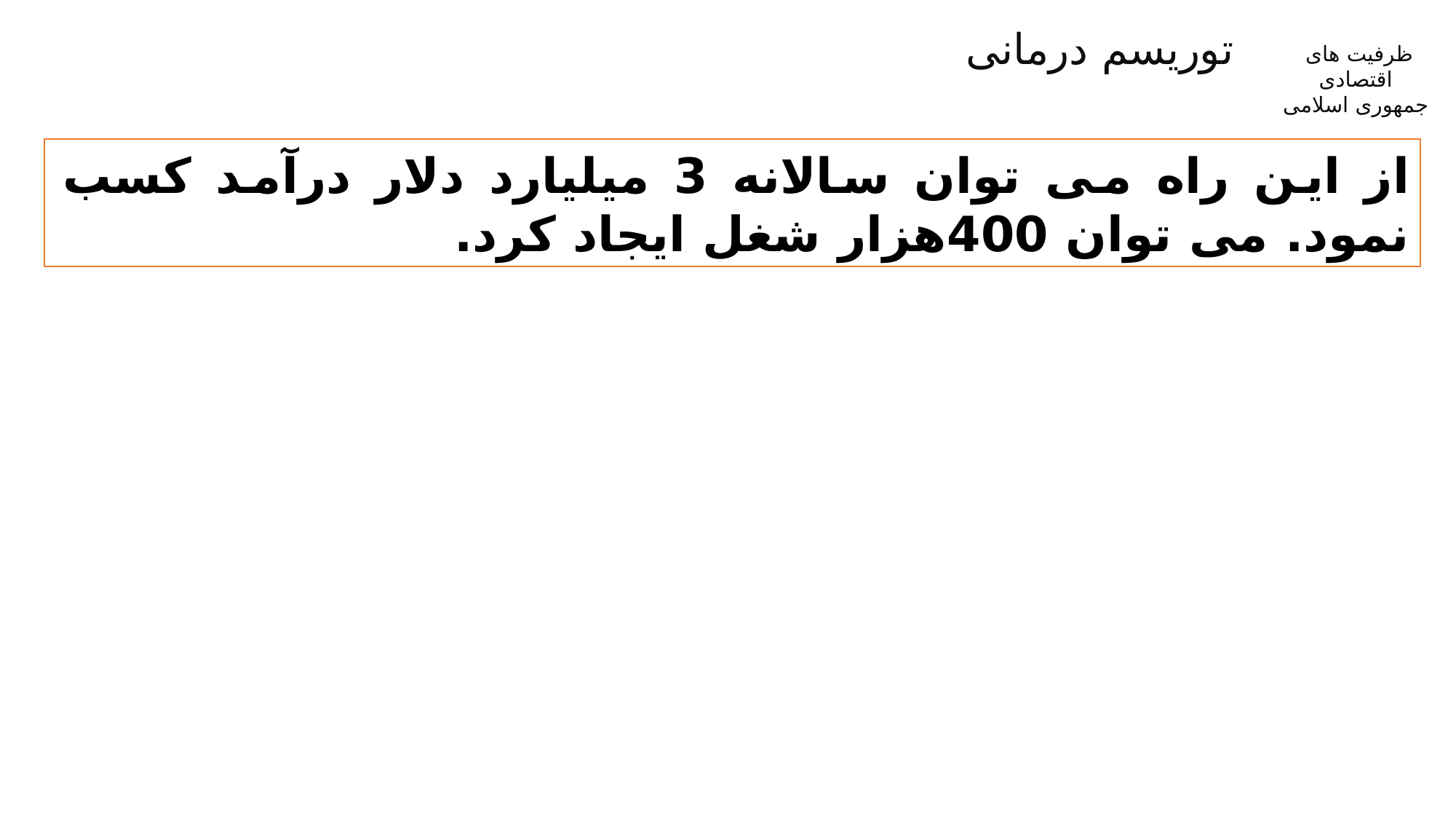

توریسم درمانی
ظرفیت های
اقتصادی
جمهوری اسلامی
از این راه می توان سالانه 3 میلیارد دلار درآمد کسب نمود. می توان 400هزار شغل ایجاد کرد.